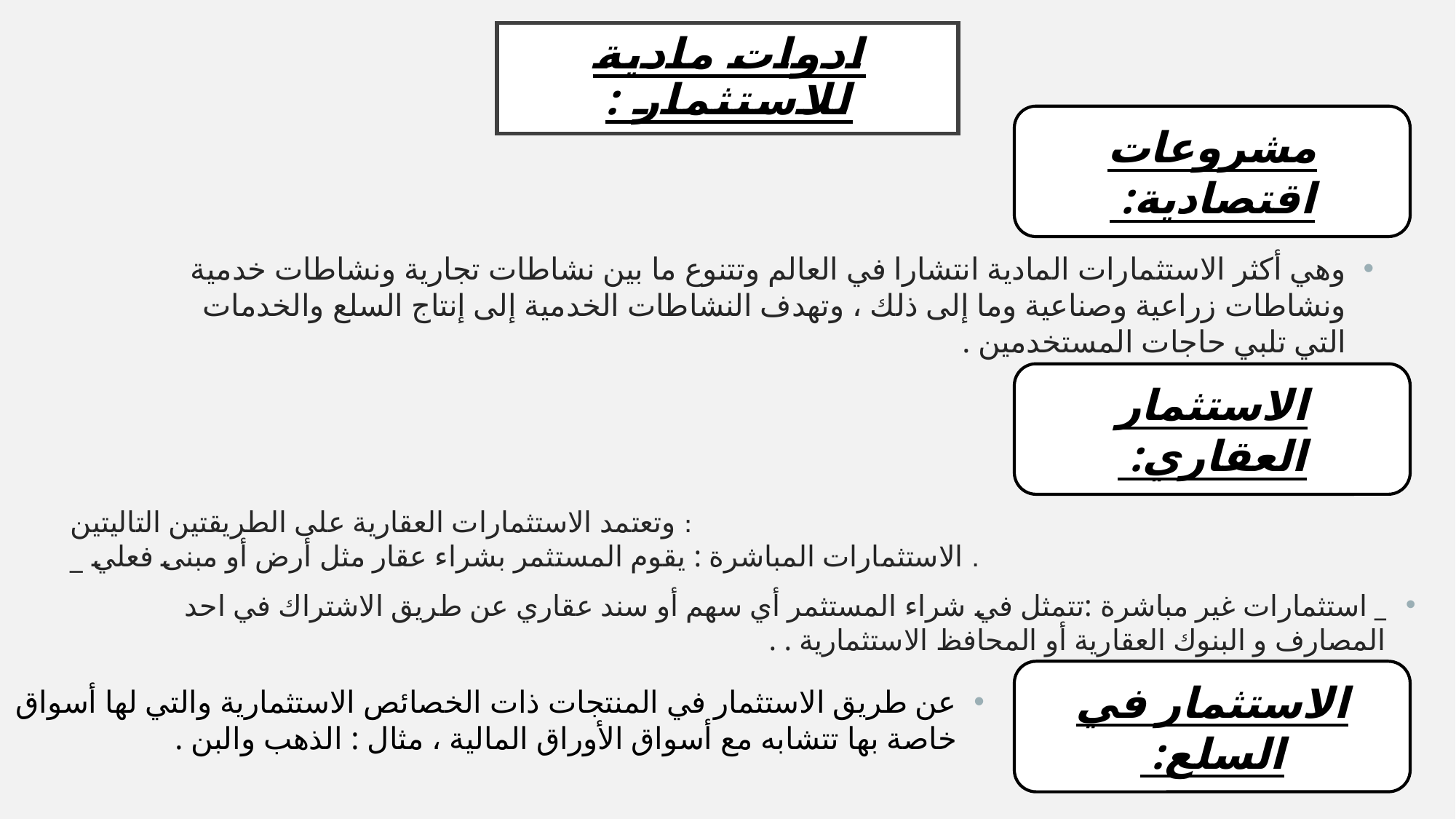

# ادوات مادية للاستثمار :
مشروعات اقتصادية:
وهي أكثر الاستثمارات المادية انتشارا في العالم وتتنوع ما بين نشاطات تجارية ونشاطات خدمية ونشاطات زراعية وصناعية وما إلى ذلك ، وتهدف النشاطات الخدمية إلى إنتاج السلع والخدمات التي تلبي حاجات المستخدمين .
الاستثمار العقاري:
وتعتمد الاستثمارات العقارية على الطريقتين التاليتين :
_ الاستثمارات المباشرة : يقوم المستثمر بشراء عقار مثل أرض أو مبنى فعلي .
_ استثمارات غير مباشرة :تتمثل في شراء المستثمر أي سهم أو سند عقاري عن طريق الاشتراك في احد المصارف و البنوك العقارية أو المحافظ الاستثمارية . .
الاستثمار في السلع:
عن طريق الاستثمار في المنتجات ذات الخصائص الاستثمارية والتي لها أسواق خاصة بها تتشابه مع أسواق الأوراق المالية ، مثال : الذهب والبن .